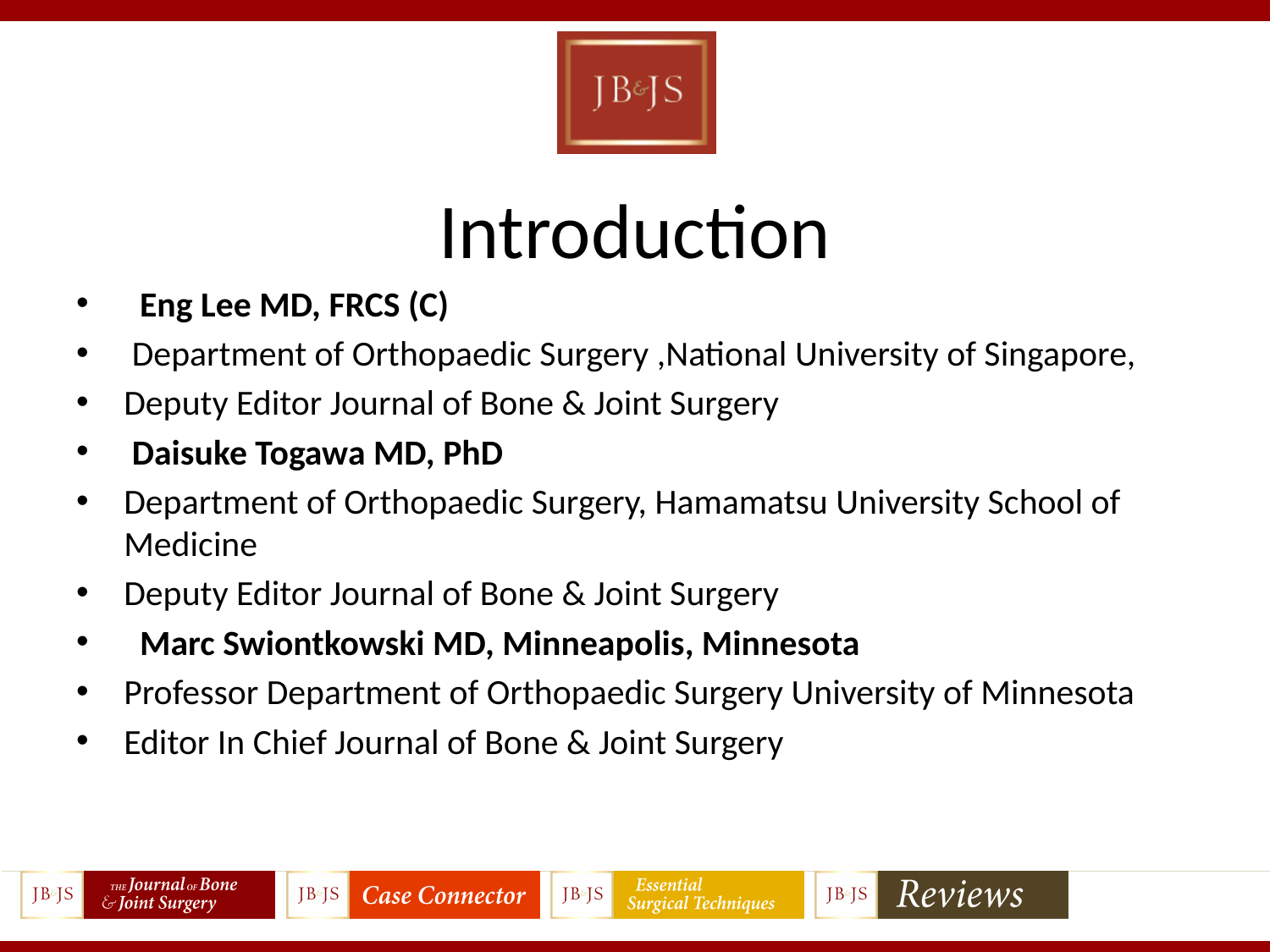

# Introduction
  Eng Lee MD, FRCS (C)
 Department of Orthopaedic Surgery ,National University of Singapore,
Deputy Editor Journal of Bone & Joint Surgery
 Daisuke Togawa MD, PhD
Department of Orthopaedic Surgery, Hamamatsu University School of Medicine
Deputy Editor Journal of Bone & Joint Surgery
  Marc Swiontkowski MD, Minneapolis, Minnesota
Professor Department of Orthopaedic Surgery University of Minnesota
Editor In Chief Journal of Bone & Joint Surgery